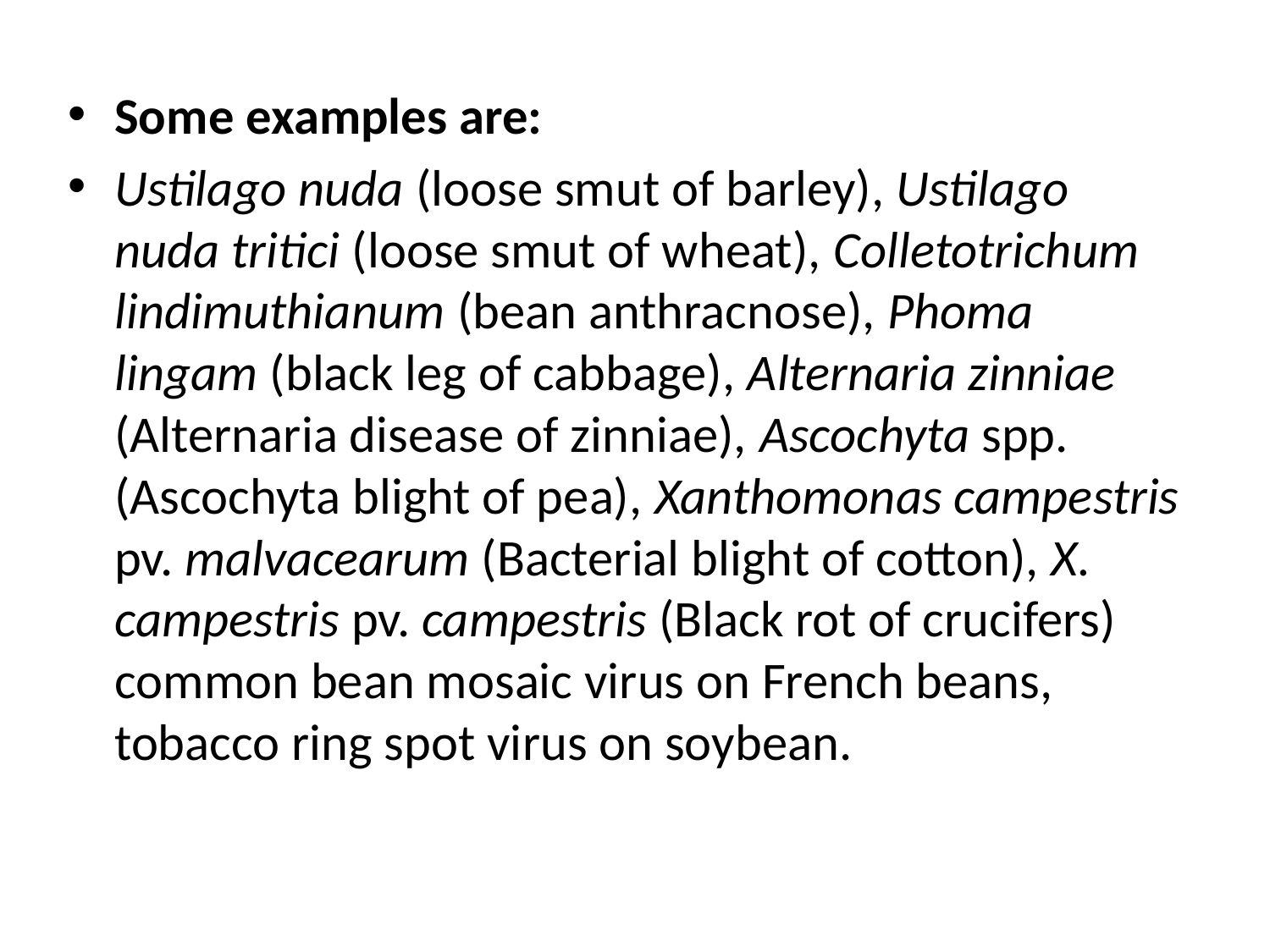

Some examples are:
Ustilago nuda (loose smut of barley), Ustilago nuda tritici (loose smut of wheat), Colletotrichum lindimuthianum (bean anthracnose), Phoma lingam (black leg of cabbage), Alternaria zinniae (Alternaria disease of zinniae), Ascochyta spp. (Ascochyta blight of pea), Xanthomonas campestris pv. malvacearum (Bacterial blight of cotton), X. campestris pv. campestris (Black rot of crucifers) common bean mosaic virus on French beans, tobacco ring spot virus on soybean.